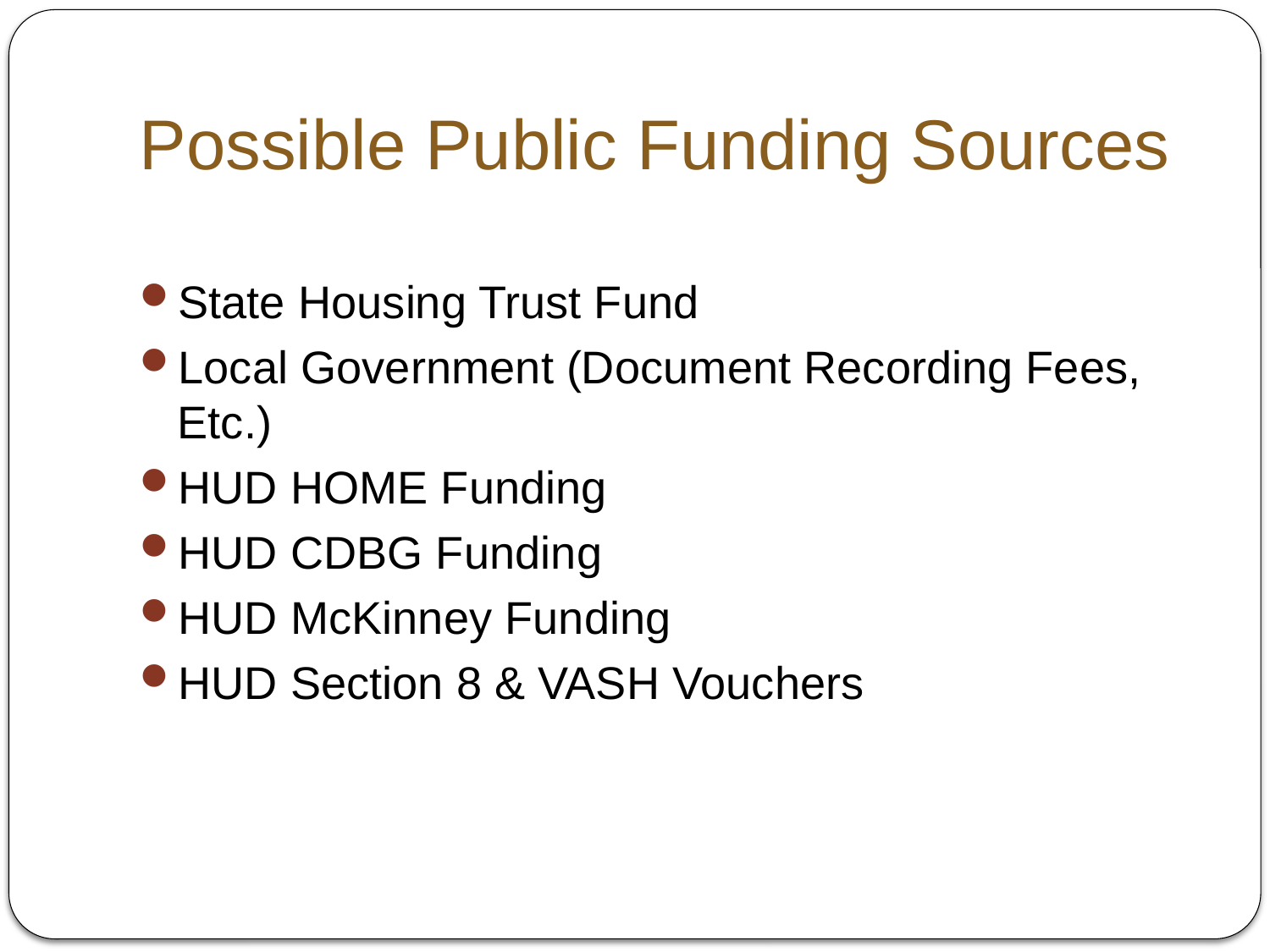

# Possible Public Funding Sources

State Housing Trust Fund
Local Government (Document Recording Fees, Etc.)
HUD HOME Funding
HUD CDBG Funding
HUD McKinney Funding
HUD Section 8 & VASH Vouchers